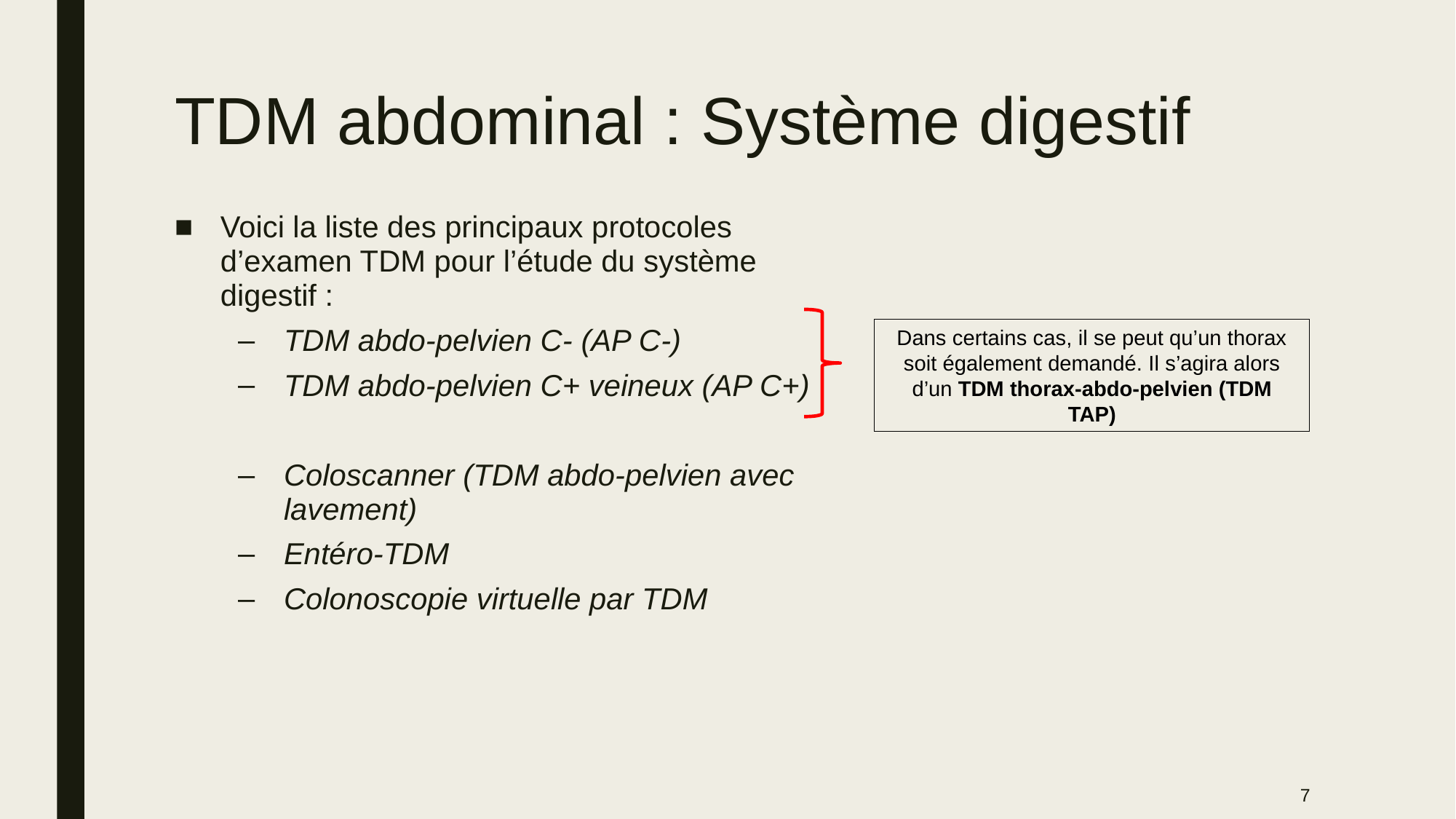

# TDM abdominal : Système digestif
Voici la liste des principaux protocoles d’examen TDM pour l’étude du système digestif :
TDM abdo-pelvien C- (AP C-)
TDM abdo-pelvien C+ veineux (AP C+)

Coloscanner (TDM abdo-pelvien avec lavement)
Entéro-TDM
Colonoscopie virtuelle par TDM

Dans certains cas, il se peut qu’un thorax soit également demandé. Il s’agira alors d’un TDM thorax-abdo-pelvien (TDM TAP)
7